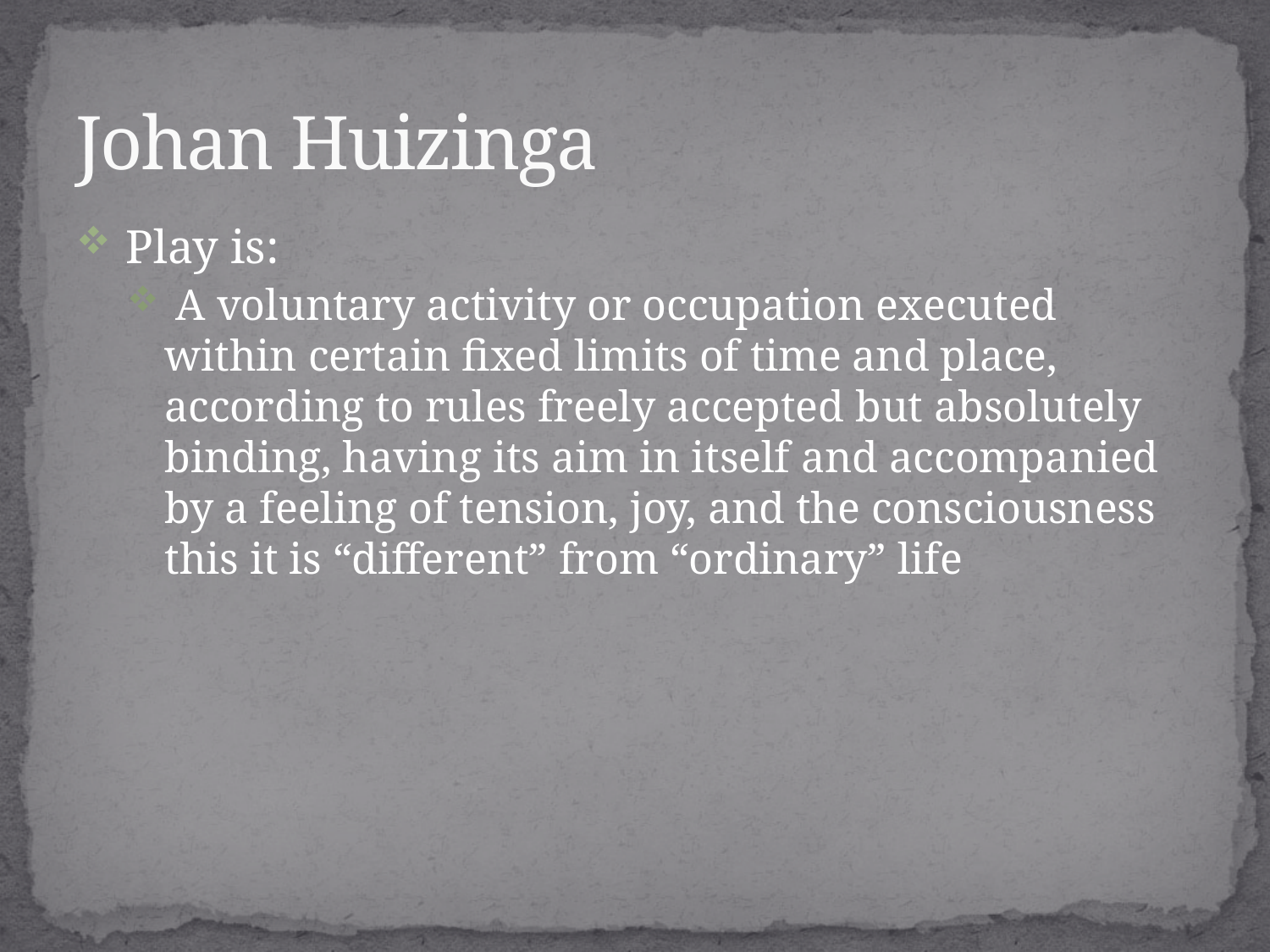

# Johan Huizinga
 Play is:
 A voluntary activity or occupation executed within certain fixed limits of time and place, according to rules freely accepted but absolutely binding, having its aim in itself and accompanied by a feeling of tension, joy, and the consciousness this it is “different” from “ordinary” life